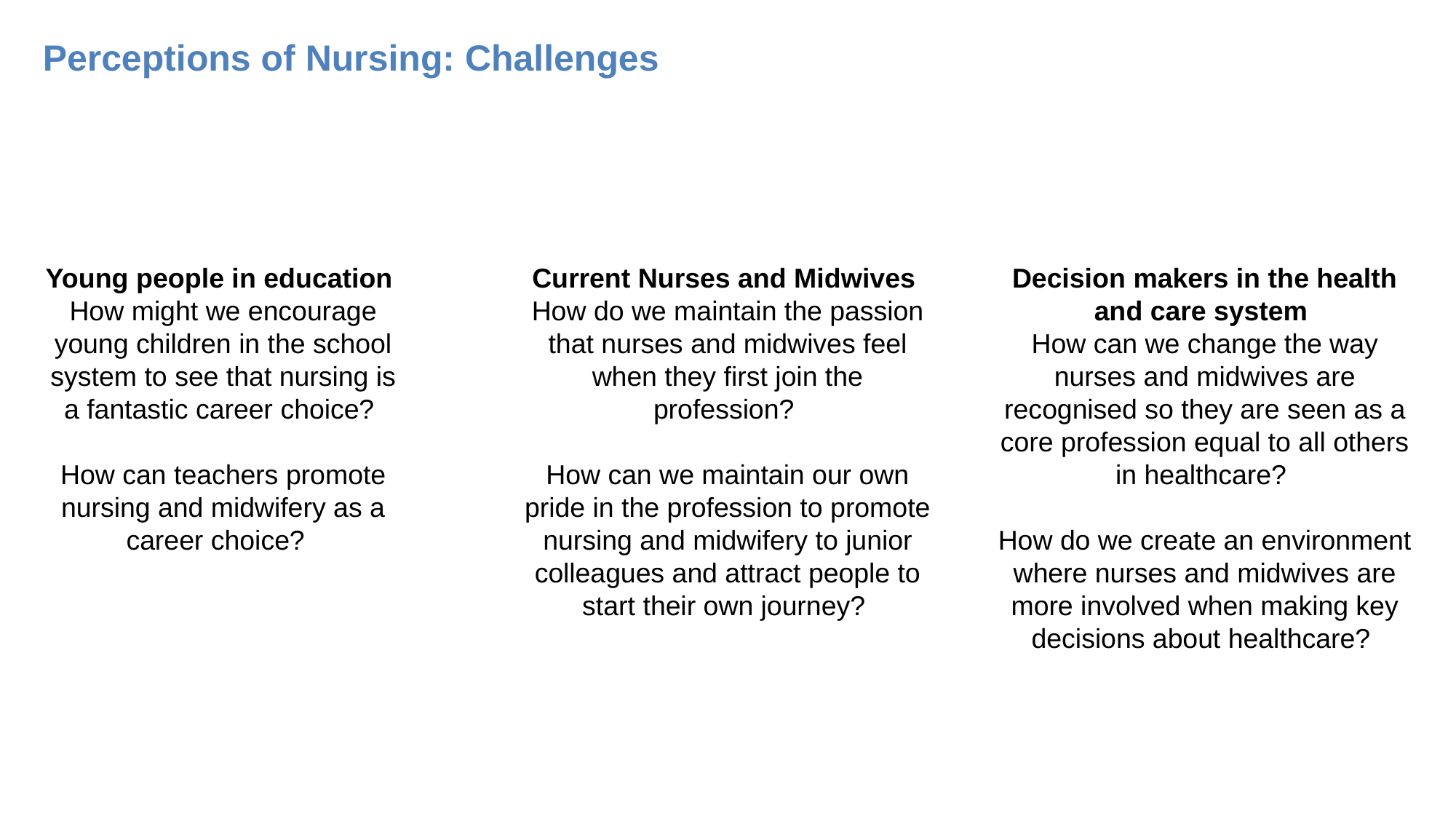

Perceptions of Nursing: Challenges
Current Nurses and Midwives
How do we maintain the passion that nurses and midwives feel when they first join the profession?

How can we maintain our own pride in the profession to promote nursing and midwifery to junior colleagues and attract people to start their own journey?
Decision makers in the health and care system
How can we change the way nurses and midwives are recognised so they are seen as a core profession equal to all others in healthcare?

How do we create an environment where nurses and midwives are more involved when making key decisions about healthcare?
Young people in education
How might we encourage young children in the school system to see that nursing is a fantastic career choice?

How can teachers promote nursing and midwifery as a career choice?